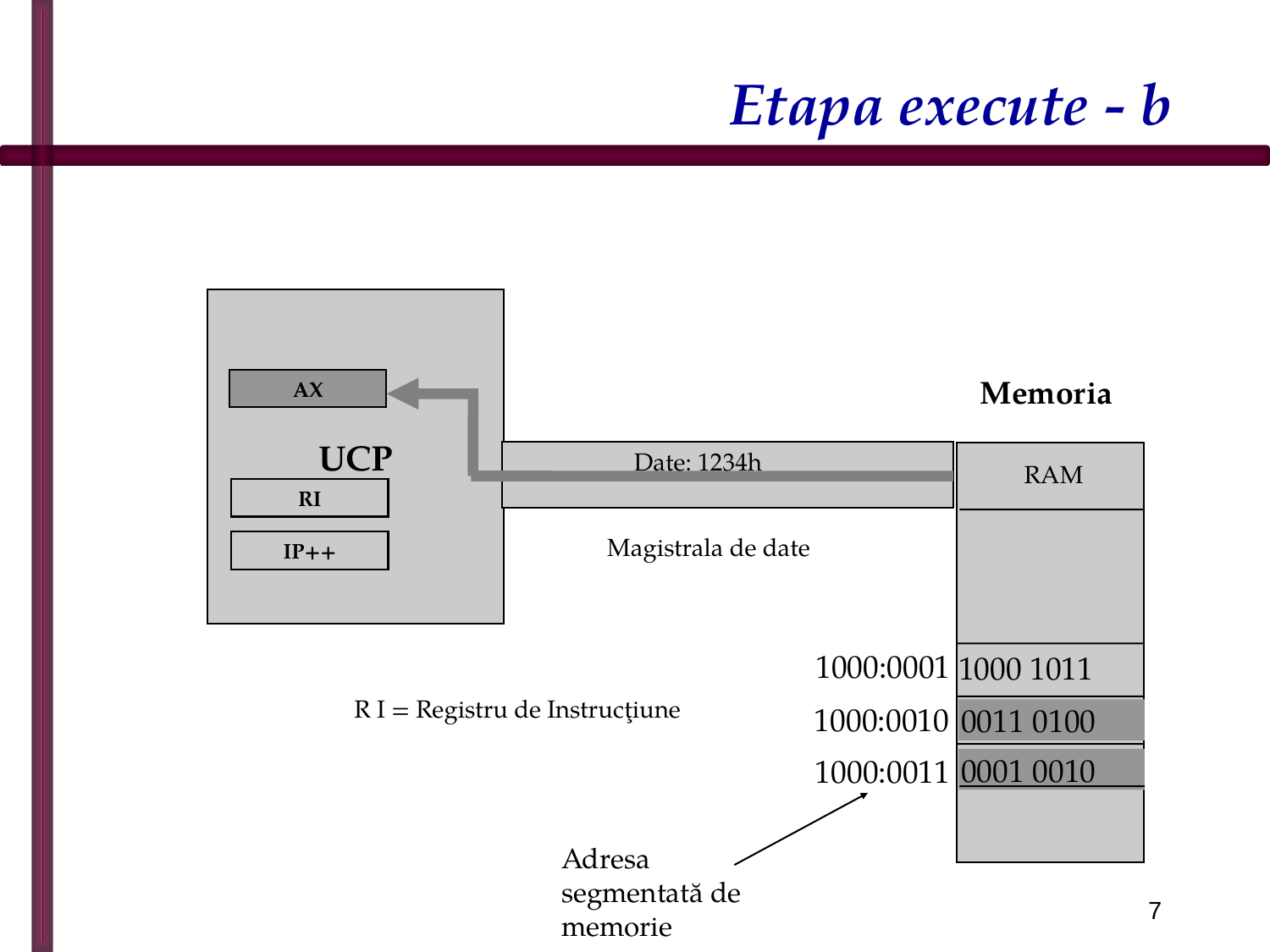

# Etapa execute - b
UCP
Memoria
AX

Date: 1234h
RAM

RI

Magistrala de date
IP++

     1000:0001
1000 1011
R I = Registru de Instrucţiune

     1000:0010
0011 0100

0001 0010
     1000:0011

Adresa segmentată de memorie
7